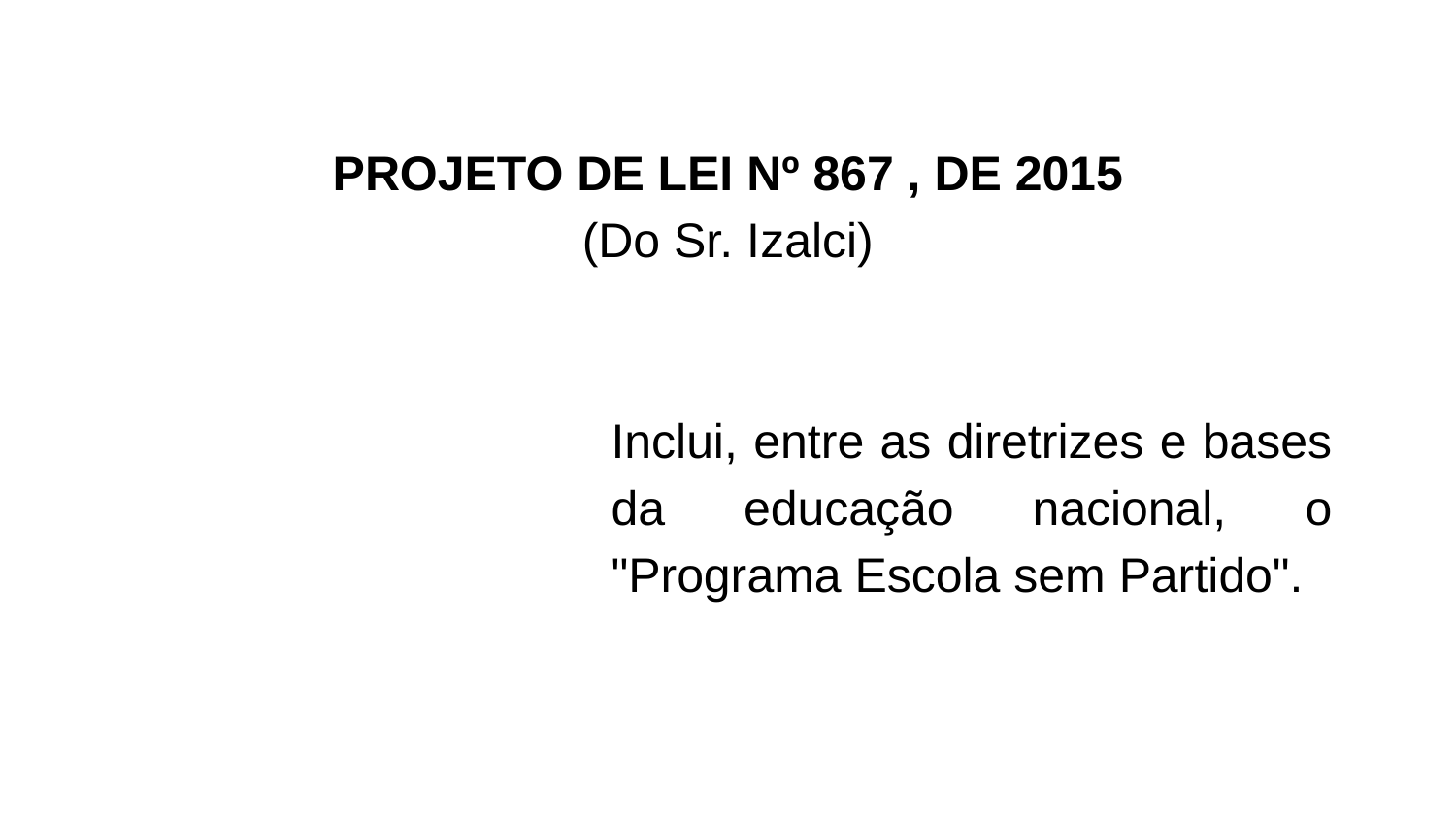

PROJETO DE LEI Nº 867 , DE 2015
(Do Sr. Izalci)

Inclui, entre as diretrizes e bases da educação nacional, o "Programa Escola sem Partido".

#